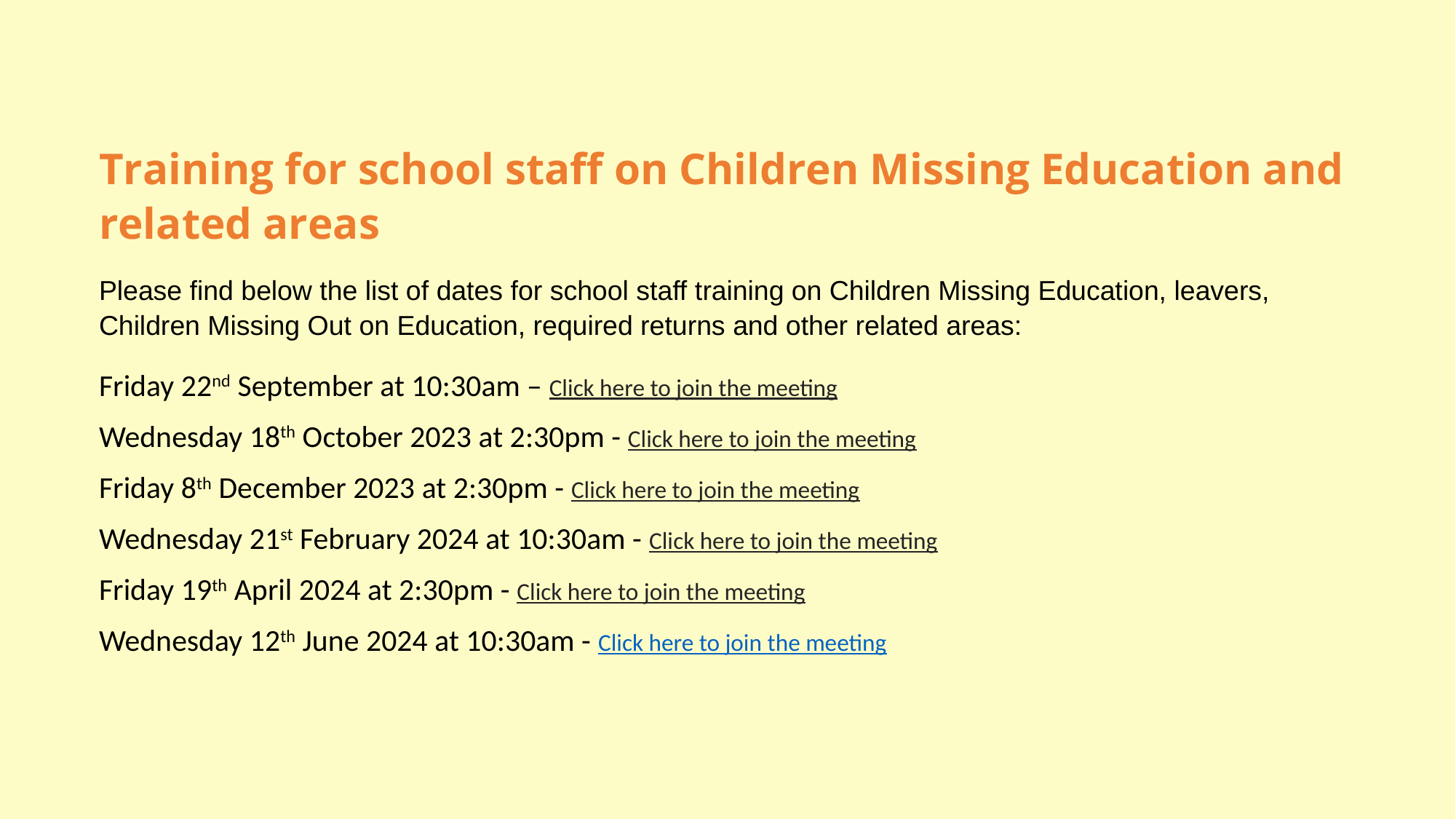

Training for school staff on Children Missing Education and related areas
Please find below the list of dates for school staff training on Children Missing Education, leavers, Children Missing Out on Education, required returns and other related areas:
Friday 22nd September at 10:30am – Click here to join the meeting
Wednesday 18th October 2023 at 2:30pm - Click here to join the meeting
Friday 8th December 2023 at 2:30pm - Click here to join the meeting
Wednesday 21st February 2024 at 10:30am - Click here to join the meeting
Friday 19th April 2024 at 2:30pm - Click here to join the meeting
Wednesday 12th June 2024 at 10:30am - Click here to join the meeting